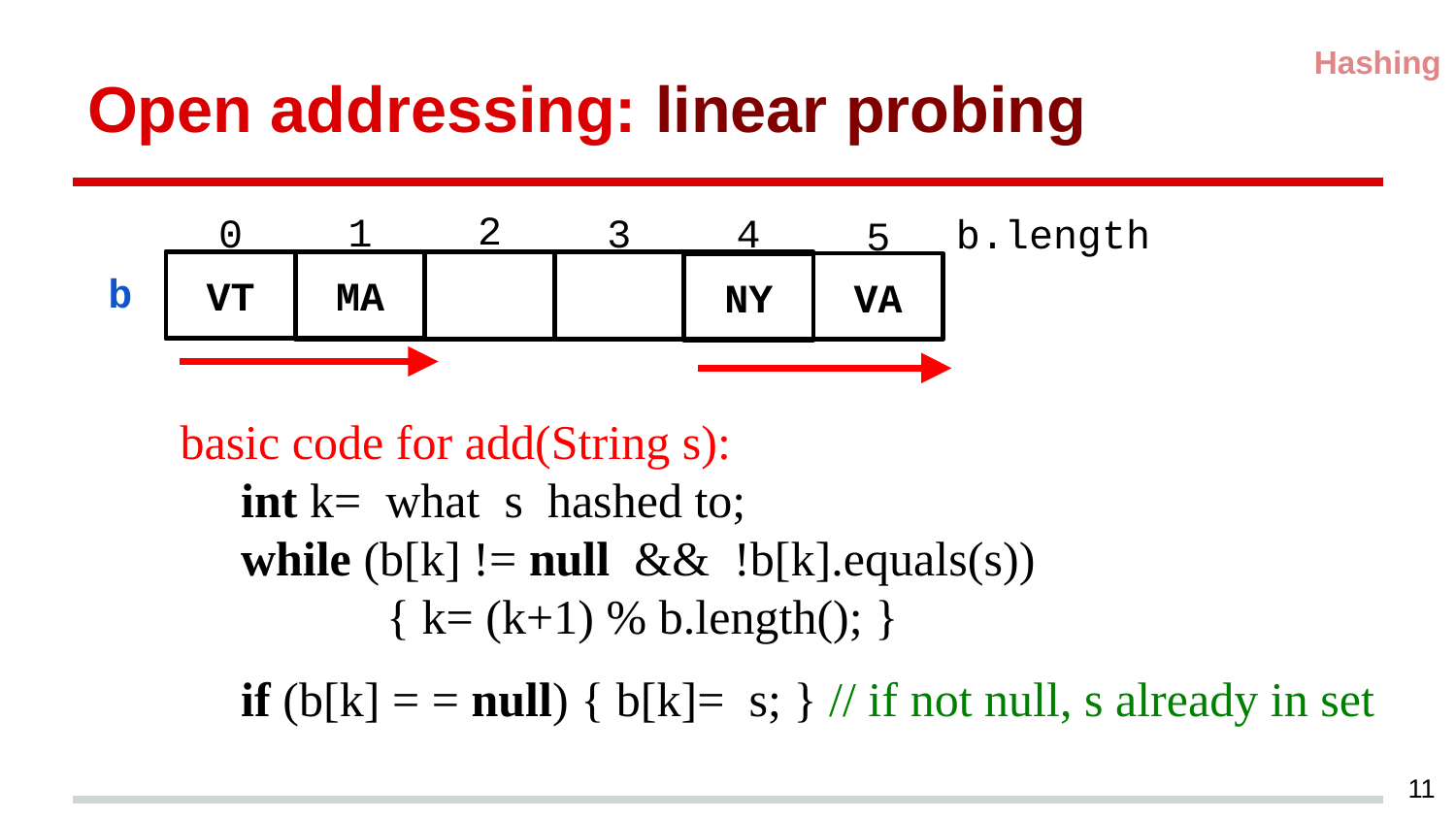

Hashing
# Open addressing: linear probing
b.length
2
3
1
0
4
5

b
MA
VT

VA
NY
basic code for add(String s):
     int k=  what  s  hashed to;
     while (b[k] != null  &&  !b[k].equals(s))
	     { k= (k+1) % b.length(); }
     if (b[k] = = null) { b[k]=  s; } // if not null, s already in set

11